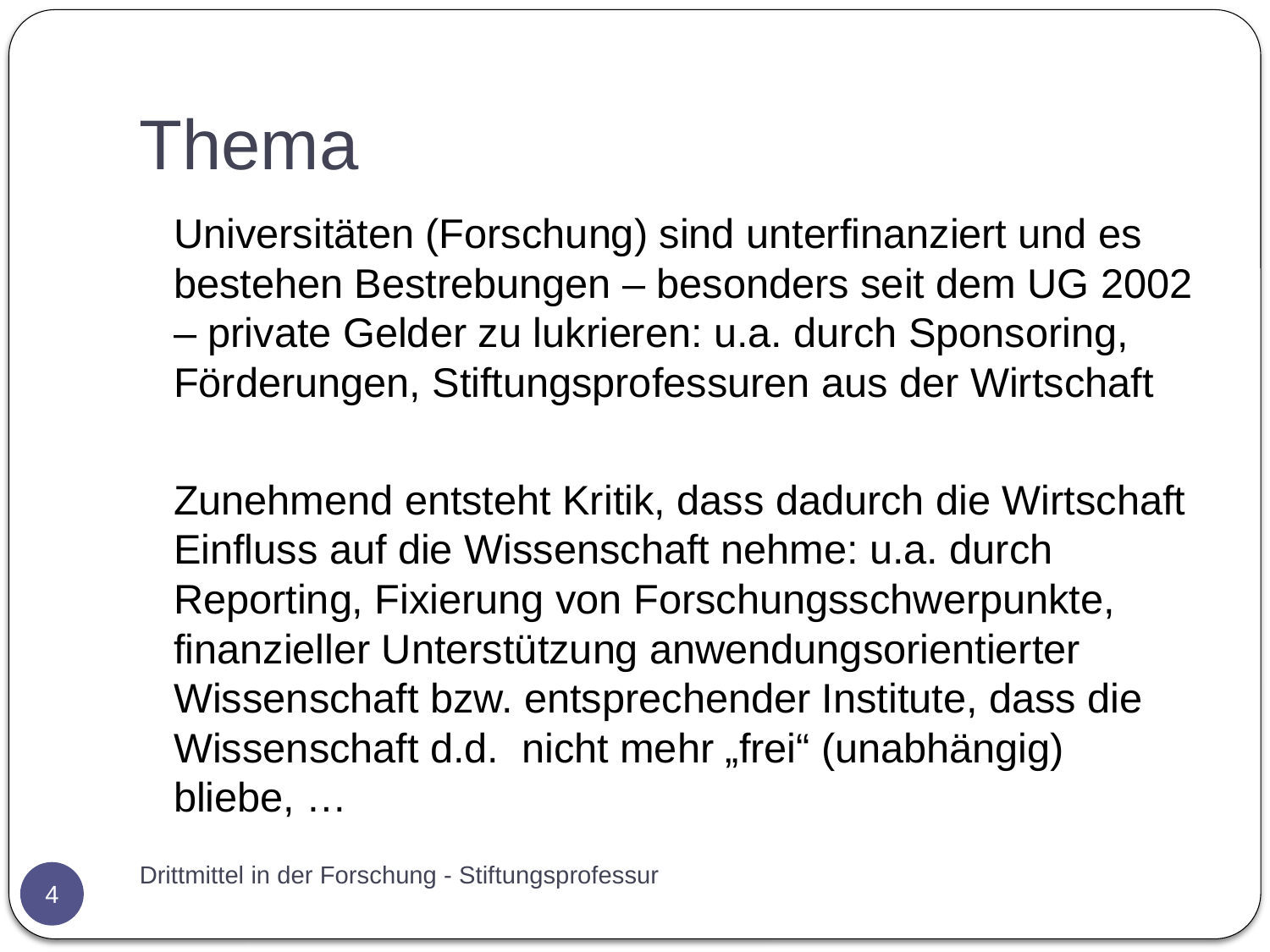

# Thema
	Universitäten (Forschung) sind unterfinanziert und es bestehen Bestrebungen – besonders seit dem UG 2002 – private Gelder zu lukrieren: u.a. durch Sponsoring, Förderungen, Stiftungsprofessuren aus der Wirtschaft

	Zunehmend entsteht Kritik, dass dadurch die Wirtschaft Einfluss auf die Wissenschaft nehme: u.a. durch Reporting, Fixierung von Forschungsschwerpunkte, finanzieller Unterstützung anwendungsorientierter Wissenschaft bzw. entsprechender Institute, dass die Wissenschaft d.d.  nicht mehr „frei“ (unabhängig) bliebe, …

Drittmittel in der Forschung - Stiftungsprofessur
4